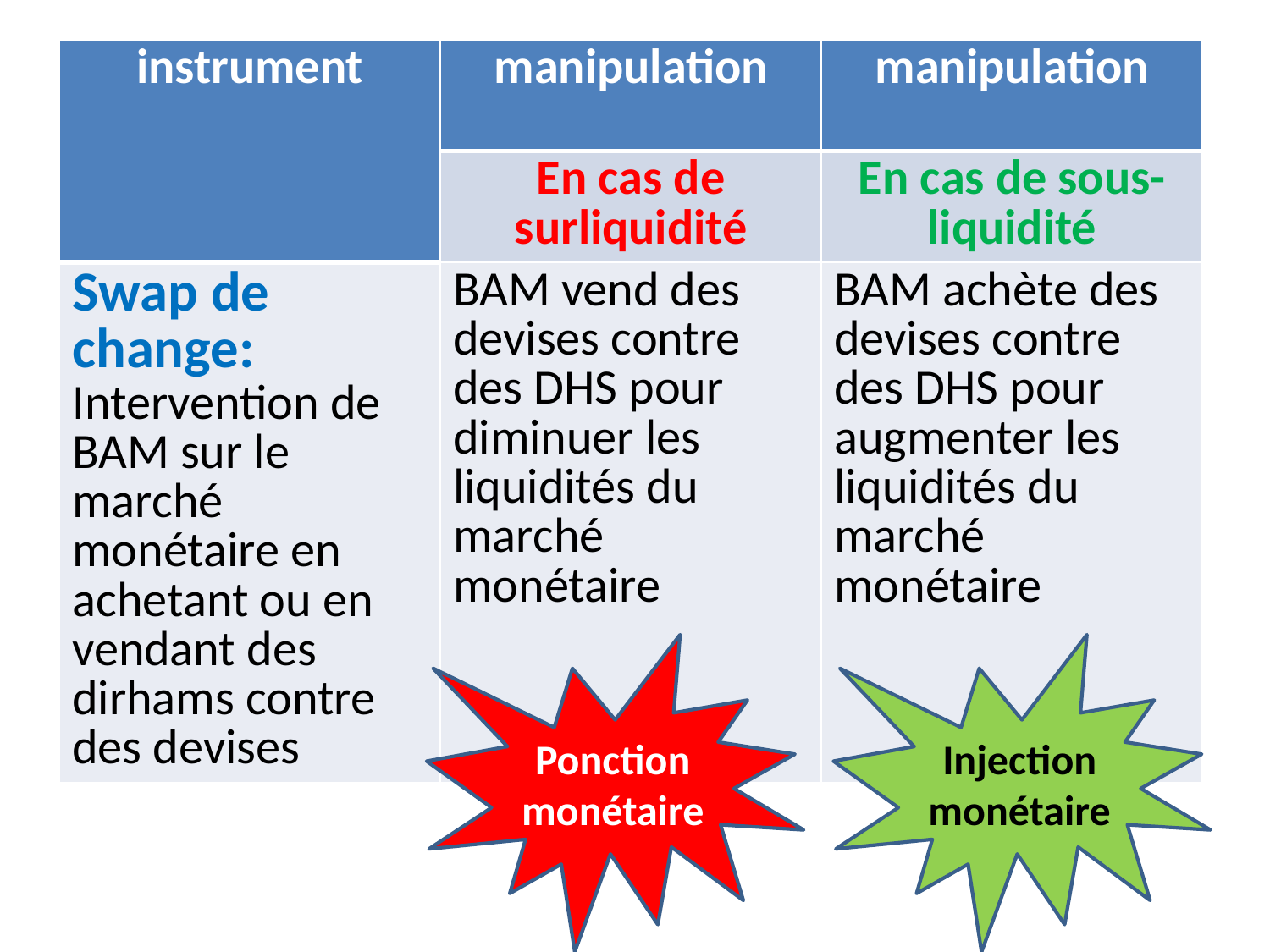

| instrument | manipulation | manipulation |
| --- | --- | --- |
|  | En cas de surliquidité | En cas de sous-liquidité |
| Swap de change: Intervention de BAM sur le marché monétaire en achetant ou en vendant des dirhams contre des devises | BAM vend des devises contre des DHS pour diminuer les liquidités du marché monétaire | BAM achète des devises contre des DHS pour augmenter les liquidités du marché monétaire |
Ponction monétaire
Injection monétaire